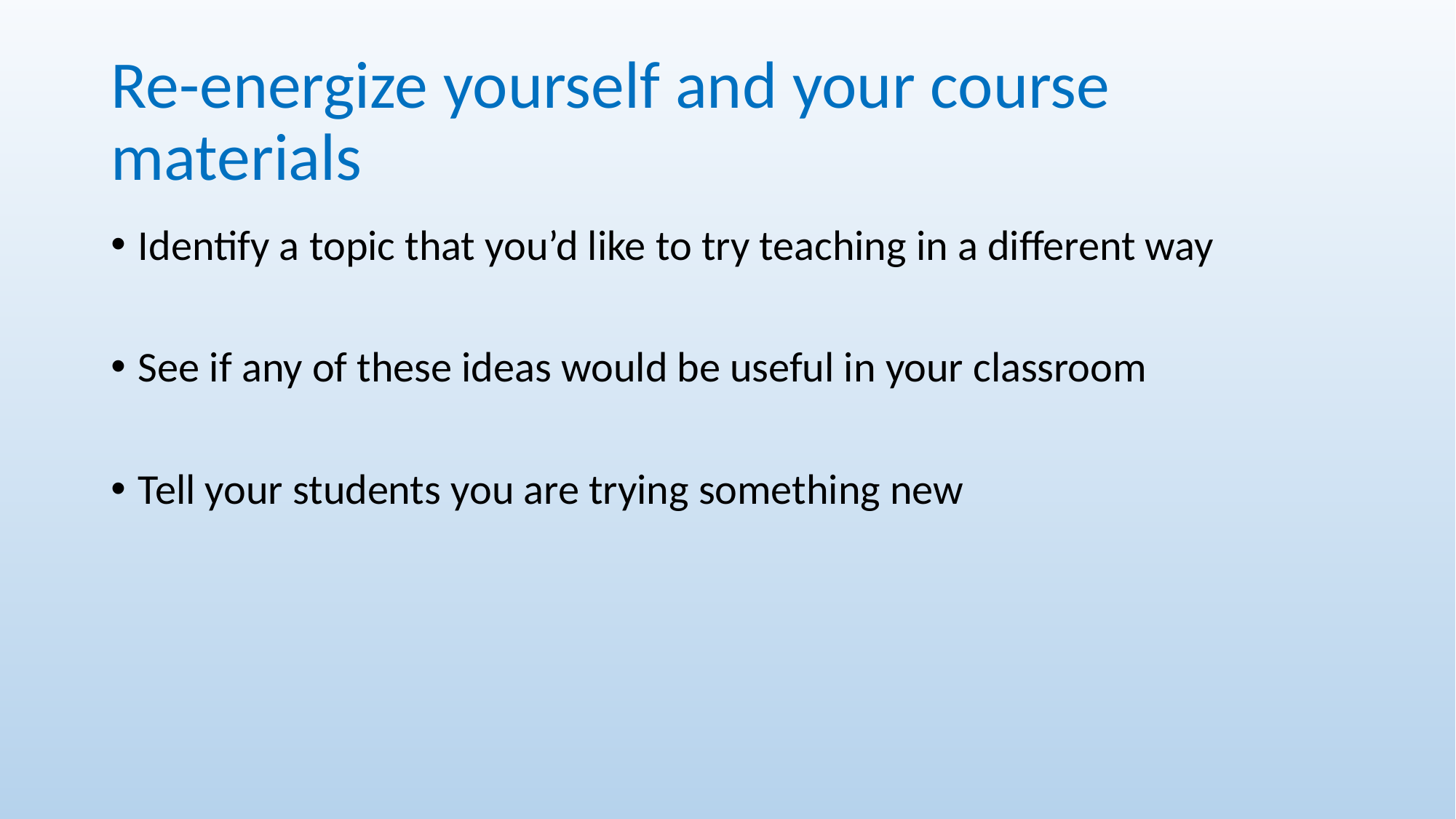

# Re-energize yourself and your course materials
Identify a topic that you’d like to try teaching in a different way

See if any of these ideas would be useful in your classroom

Tell your students you are trying something new